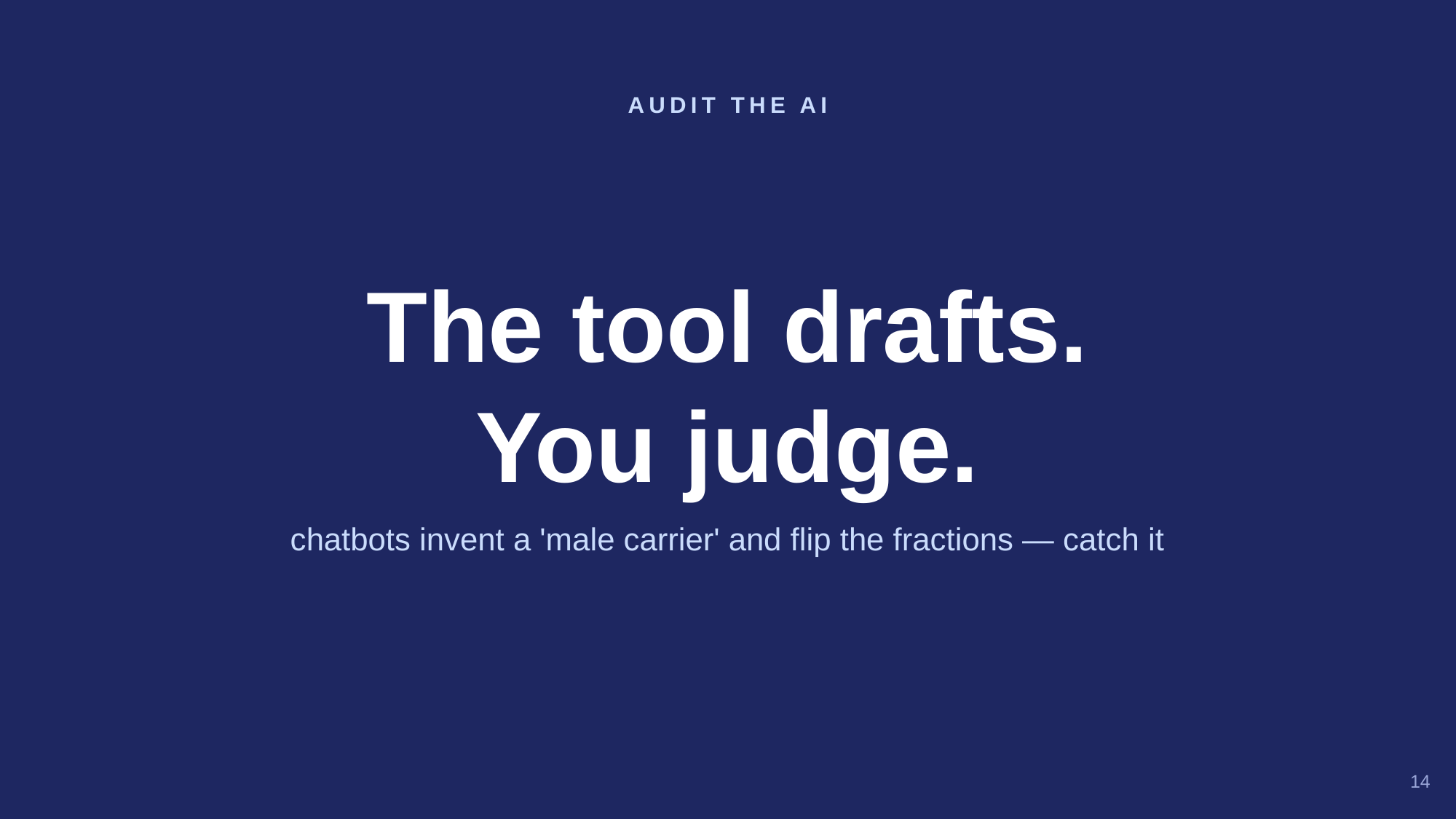

AUDIT THE AI
The tool drafts.
You judge.
chatbots invent a 'male carrier' and flip the fractions — catch it
14